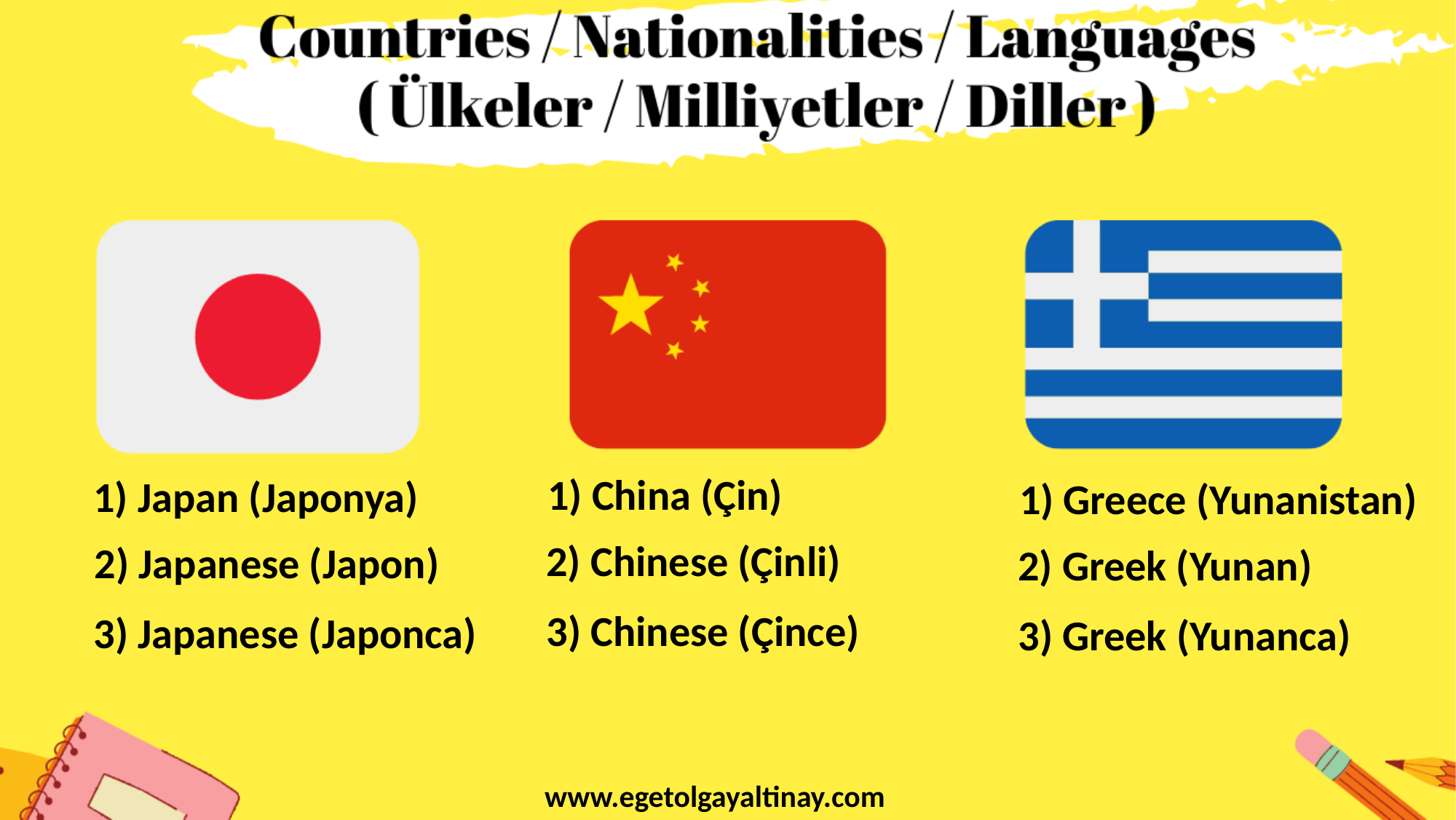

1) China (Çin)
1) Japan (Japonya)
1) Greece (Yunanistan)
2) Chinese (Çinli)
2) Japanese (Japon)
2) Greek (Yunan)
3) Chinese (Çince)
3) Japanese (Japonca)
3) Greek (Yunanca)
www.egetolgayaltinay.com